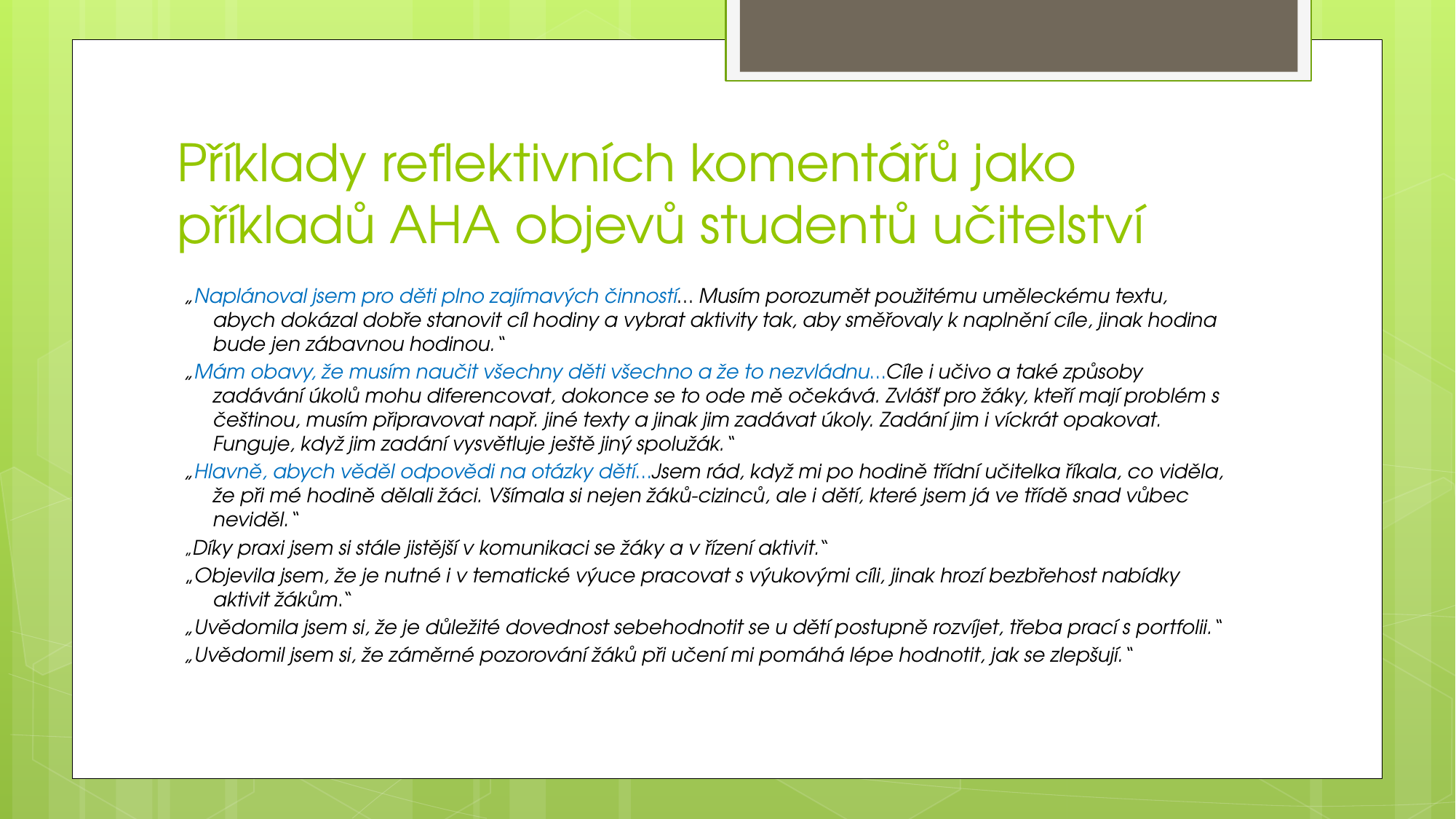

# Příklady reflektivních komentářů jako příkladů AHA objevů studentů učitelství
„Naplánoval jsem pro děti plno zajímavých činností… Musím porozumět použitému uměleckému textu, abych dokázal dobře stanovit cíl hodiny a vybrat aktivity tak, aby směřovaly k naplnění cíle, jinak hodina bude jen zábavnou hodinou.“
„Mám obavy, že musím naučit všechny děti všechno a že to nezvládnu…Cíle i učivo a také způsoby zadávání úkolů mohu diferencovat, dokonce se to ode mě očekává. Zvlášť pro žáky, kteří mají problém s češtinou, musím připravovat např. jiné texty a jinak jim zadávat úkoly. Zadání jim i víckrát opakovat. Funguje, když jim zadání vysvětluje ještě jiný spolužák.“
„Hlavně, abych věděl odpovědi na otázky dětí…Jsem rád, když mi po hodině třídní učitelka říkala, co viděla, že při mé hodině dělali žáci. Všímala si nejen žáků-cizinců, ale i dětí, které jsem já ve třídě snad vůbec neviděl.“
„Díky praxi jsem si stále jistější v komunikaci se žáky a v řízení aktivit.“
„Objevila jsem, že je nutné i v tematické výuce pracovat s výukovými cíli, jinak hrozí bezbřehost nabídky aktivit žákům.“
„Uvědomila jsem si, že je důležité dovednost sebehodnotit se u dětí postupně rozvíjet, třeba prací s portfolii.“
„Uvědomil jsem si, že záměrné pozorování žáků při učení mi pomáhá lépe hodnotit, jak se zlepšují.“